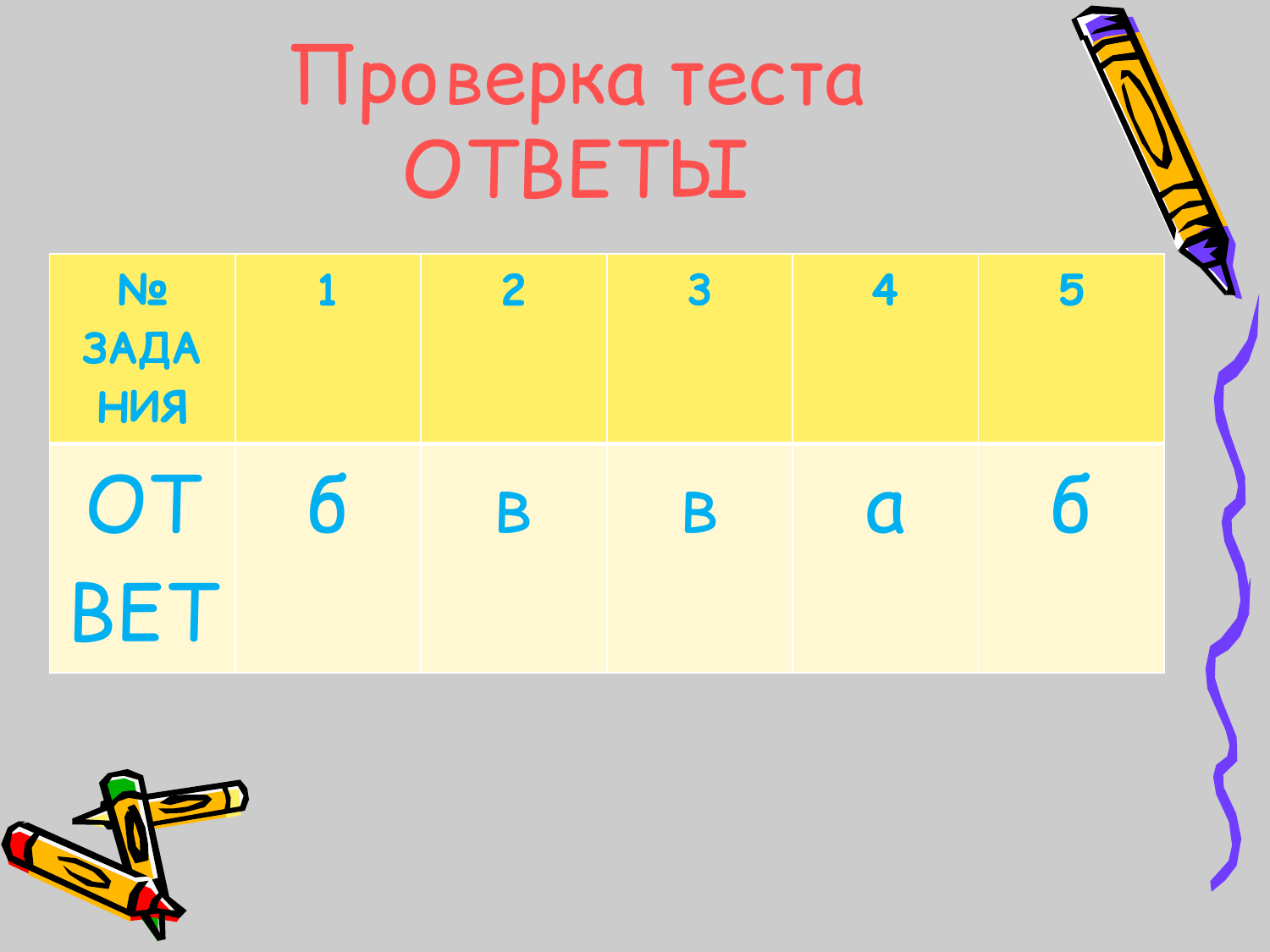

# Проверка теста ОТВЕТЫ
| № ЗАДА НИЯ | 1 | 2 | 3 | 4 | 5 |
| --- | --- | --- | --- | --- | --- |
| ОТВЕТ | б | в | в | а | б |